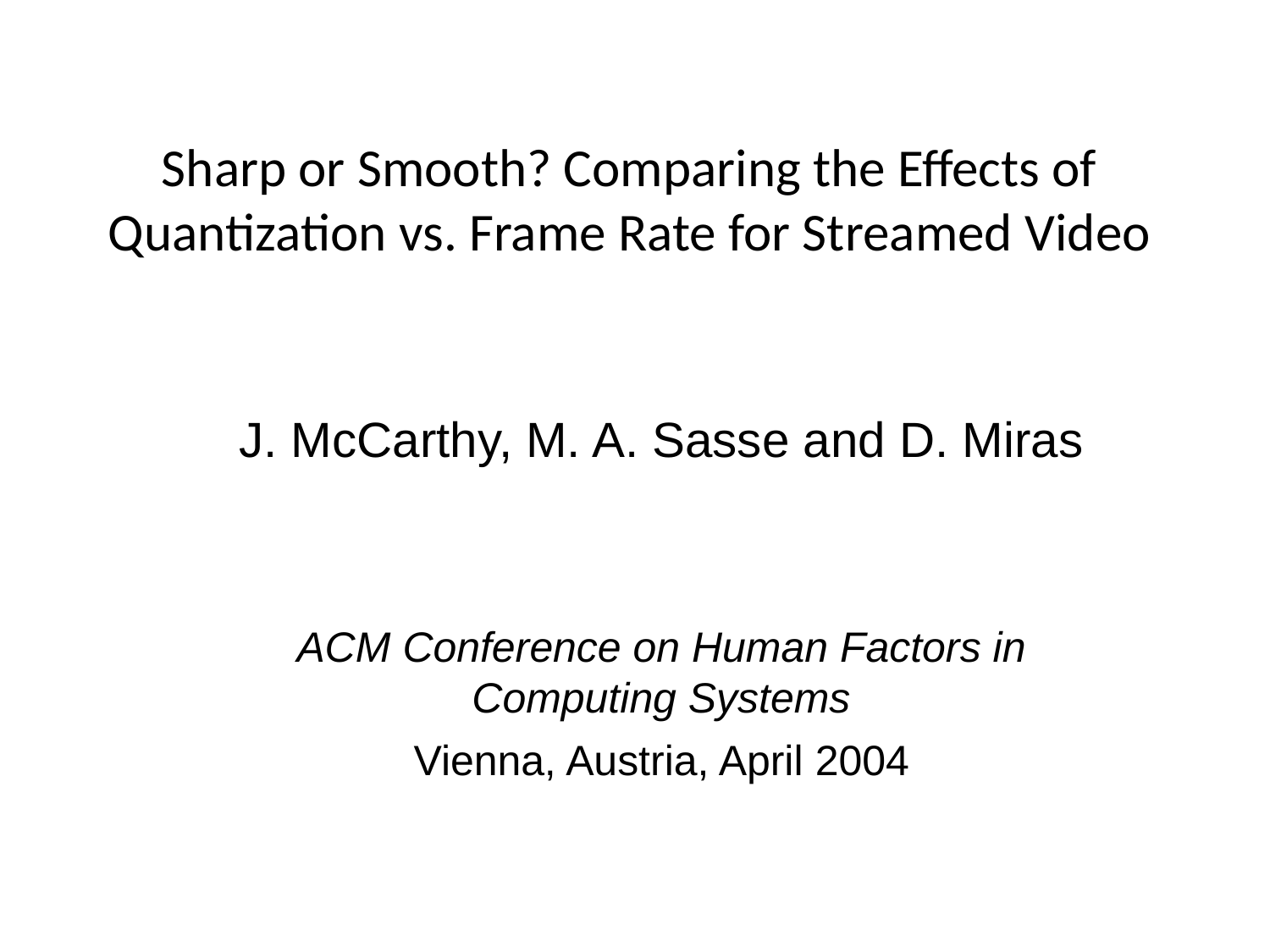

# Sharp or Smooth? Comparing the Effects of Quantization vs. Frame Rate for Streamed Video
J. McCarthy, M. A. Sasse and D. Miras
ACM Conference on Human Factors in Computing Systems
Vienna, Austria, April 2004